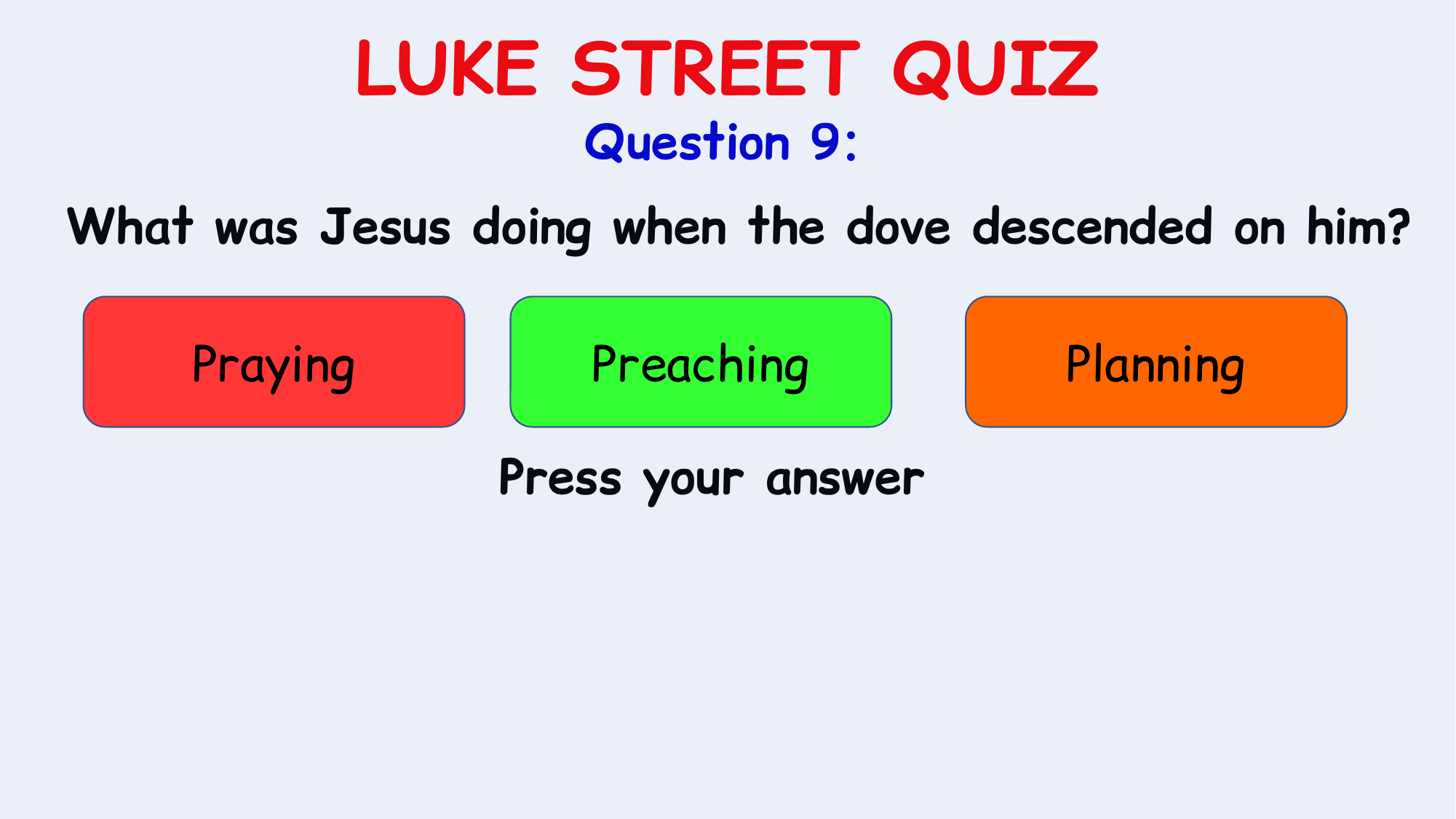

Question 9:
What was Jesus doing when the dove descended on him?
Praying
Preaching
Planning
Press your answer